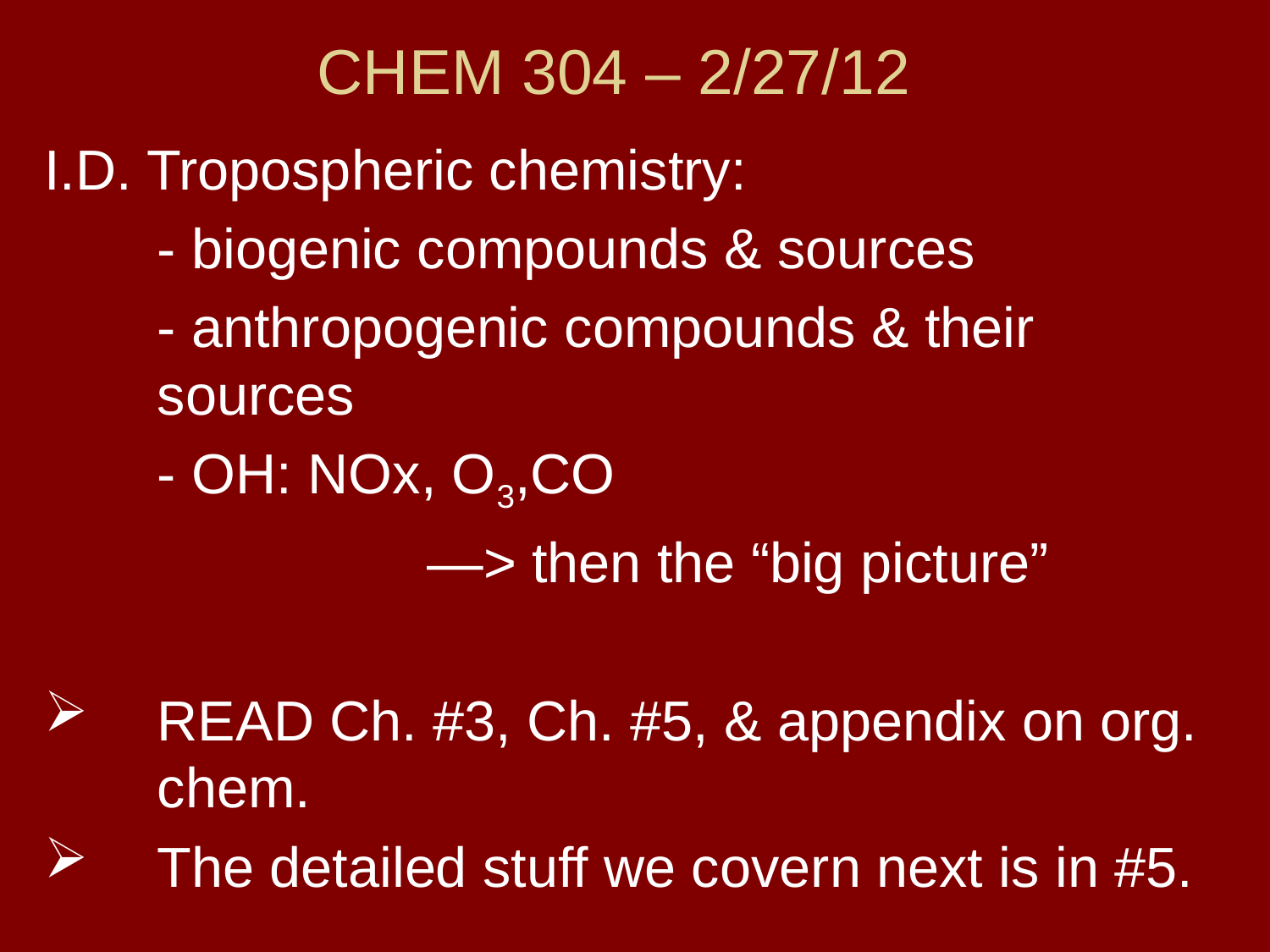

# CHEM 304 – 2/27/12
I.D. Tropospheric chemistry:
	- biogenic compounds & sources
	- anthropogenic compounds & their sources
	- OH: NOx, O3,CO
			 —> then the “big picture”

READ Ch. #3, Ch. #5, & appendix on org. chem.
The detailed stuff we covern next is in #5.